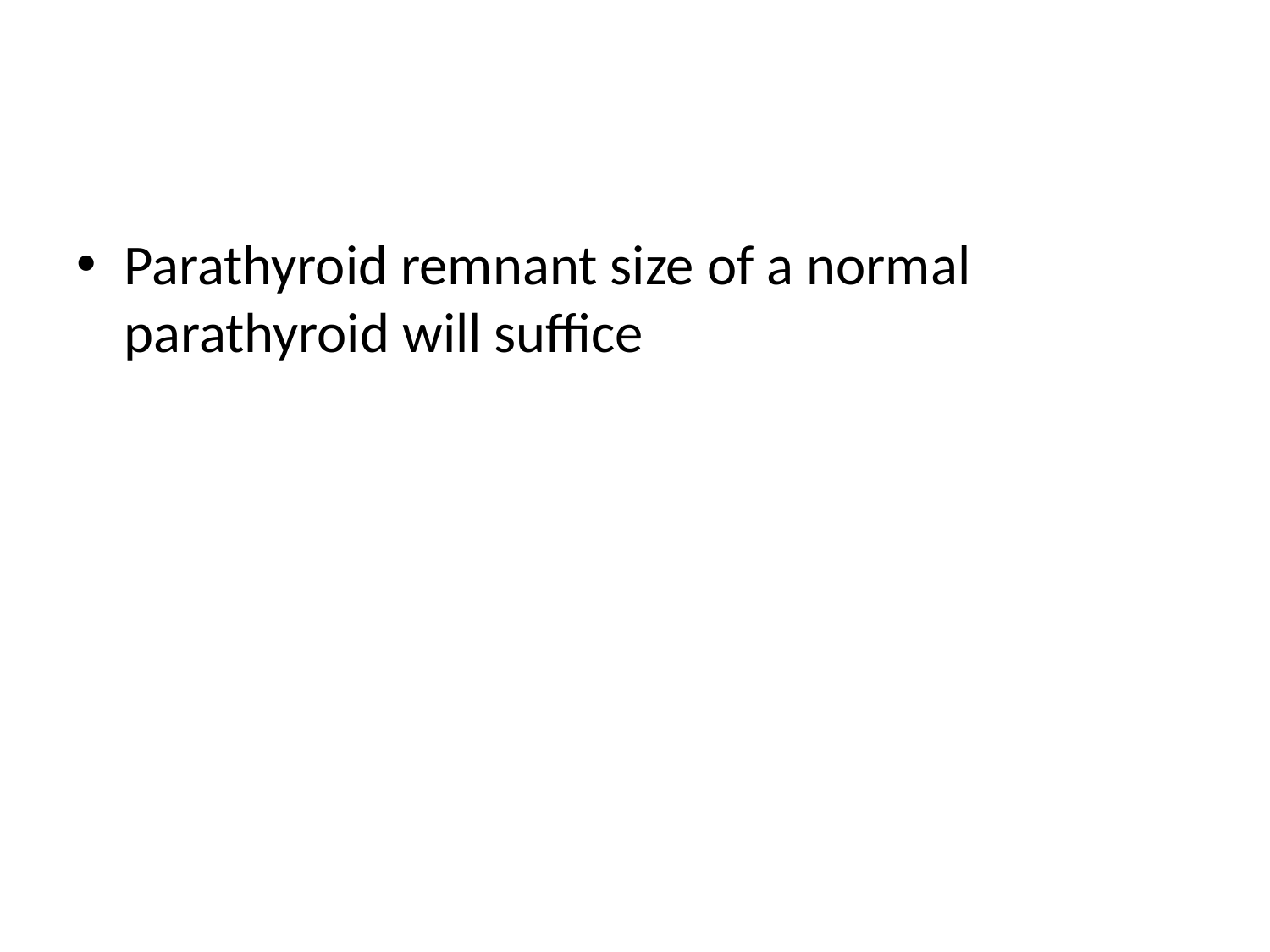

#
Parathyroid remnant size of a normal parathyroid will suffice